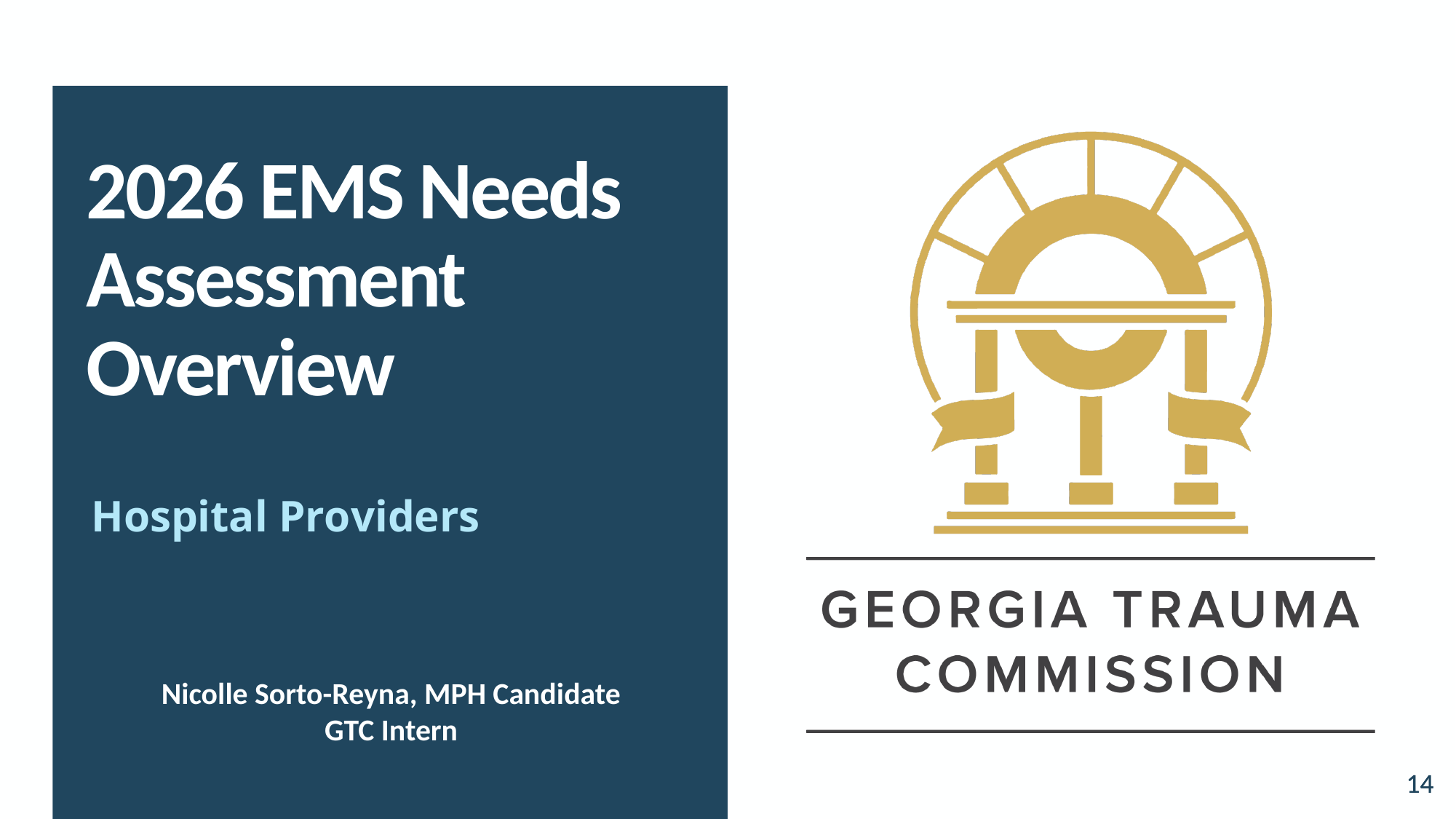

# 2026 EMS Needs Assessment Overview
Hospital Providers
Nicolle Sorto-Reyna, MPH Candidate
GTC Intern
14